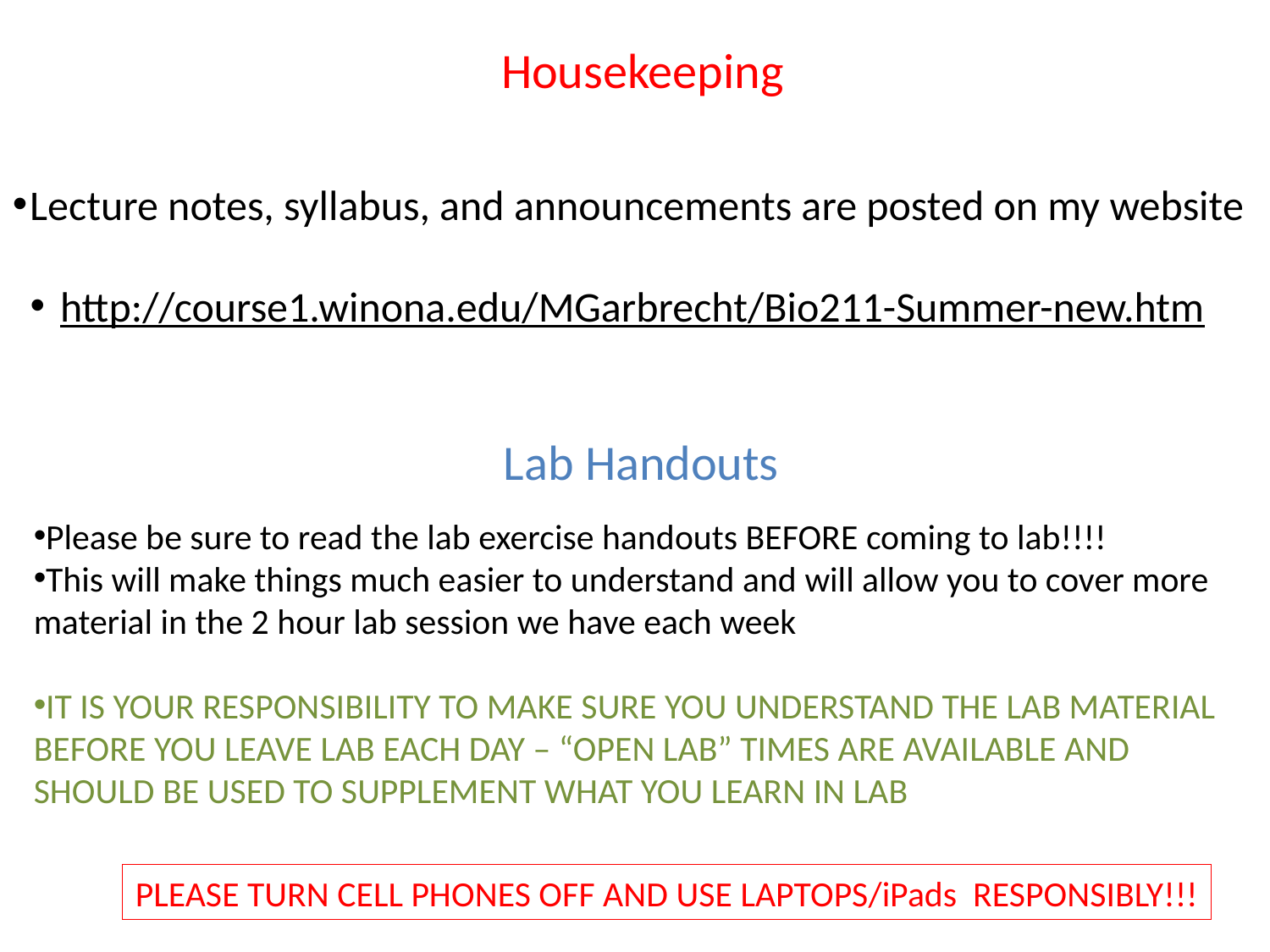

Housekeeping
Lecture notes, syllabus, and announcements are posted on my website

http://course1.winona.edu/MGarbrecht/Bio211-Summer-new.htm
Lab Handouts
Please be sure to read the lab exercise handouts BEFORE coming to lab!!!!
This will make things much easier to understand and will allow you to cover more material in the 2 hour lab session we have each week

IT IS YOUR RESPONSIBILITY TO MAKE SURE YOU UNDERSTAND THE LAB MATERIAL BEFORE YOU LEAVE LAB EACH DAY – “OPEN LAB” TIMES ARE AVAILABLE AND SHOULD BE USED TO SUPPLEMENT WHAT YOU LEARN IN LAB
PLEASE TURN CELL PHONES OFF AND USE LAPTOPS/iPads  RESPONSIBLY!!!